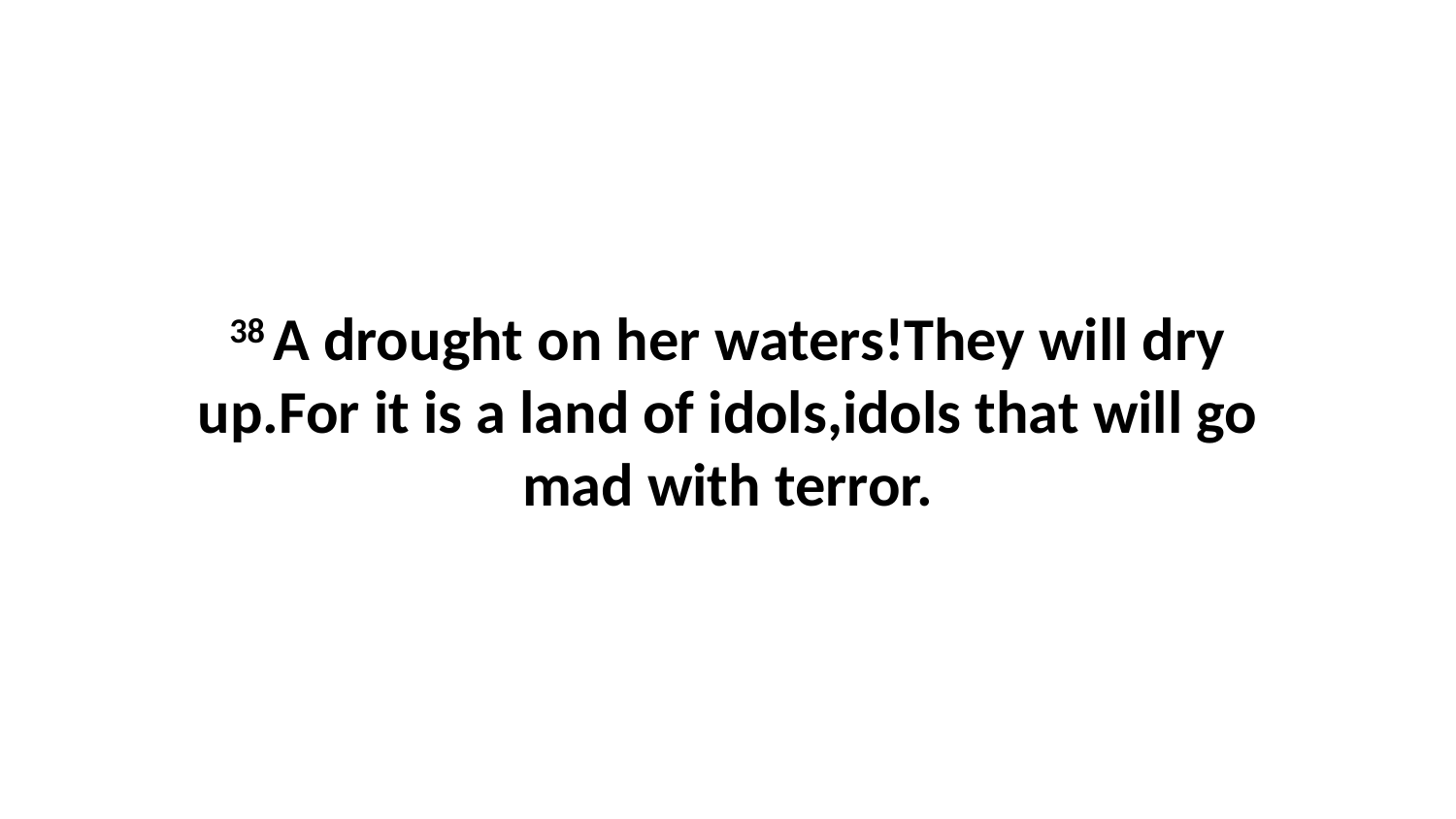

38 A drought on her waters!They will dry up.For it is a land of idols,idols that will go mad with terror.